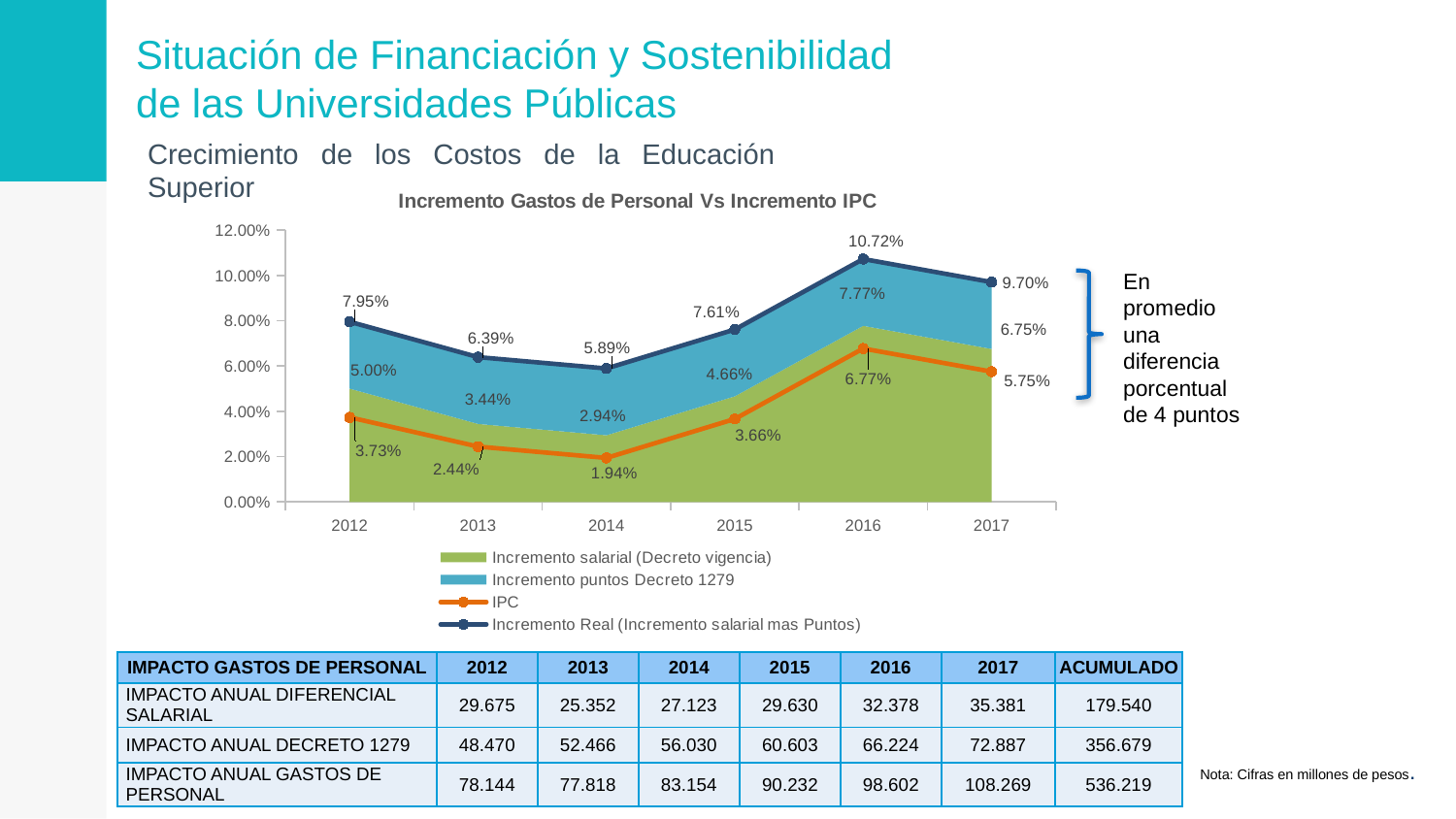

# Situación de Financiación y Sostenibilidad de las Universidades Públicas
Crecimiento de los Costos de la Educación Superior

### Chart: Incremento Gastos de Personal Vs Incremento IPC

| Category | Incremento salarial (Decreto vigencia) | Incremento puntos Decreto 1279  | IPC | Incremento Real (Incremento salarial mas Puntos) |
|---|---|---|---|---|
| 2012 | 0.05 | 0.0295 | 0.0373 | 0.0795 |
| 2013 | 0.0344 | 0.0295 | 0.0244 | 0.0639 |
| 2014 | 0.0294 | 0.0295 | 0.0194 | 0.058899999999999994 |
| 2015 | 0.0466 | 0.0295 | 0.0366 | 0.0761 |
| 2016 | 0.07769999999999999 | 0.0295 | 0.0677 | 0.10719999999999999 |
| 2017 | 0.0675 | 0.0295 | 0.0575 | 0.097 |
En promedio una diferencia porcentual de 4 puntos

| IMPACTO GASTOS DE PERSONAL | 2012 | 2013 | 2014 | 2015 | 2016 | 2017 | ACUMULADO |
| --- | --- | --- | --- | --- | --- | --- | --- |
| IMPACTO ANUAL DIFERENCIAL SALARIAL | 29.675 | 25.352 | 27.123 | 29.630 | 32.378 | 35.381 | 179.540 |
| IMPACTO ANUAL DECRETO 1279 | 48.470 | 52.466 | 56.030 | 60.603 | 66.224 | 72.887 | 356.679 |
| IMPACTO ANUAL GASTOS DE PERSONAL | 78.144 | 77.818 | 83.154 | 90.232 | 98.602 | 108.269 | 536.219 |
Nota: Cifras en millones de pesos.